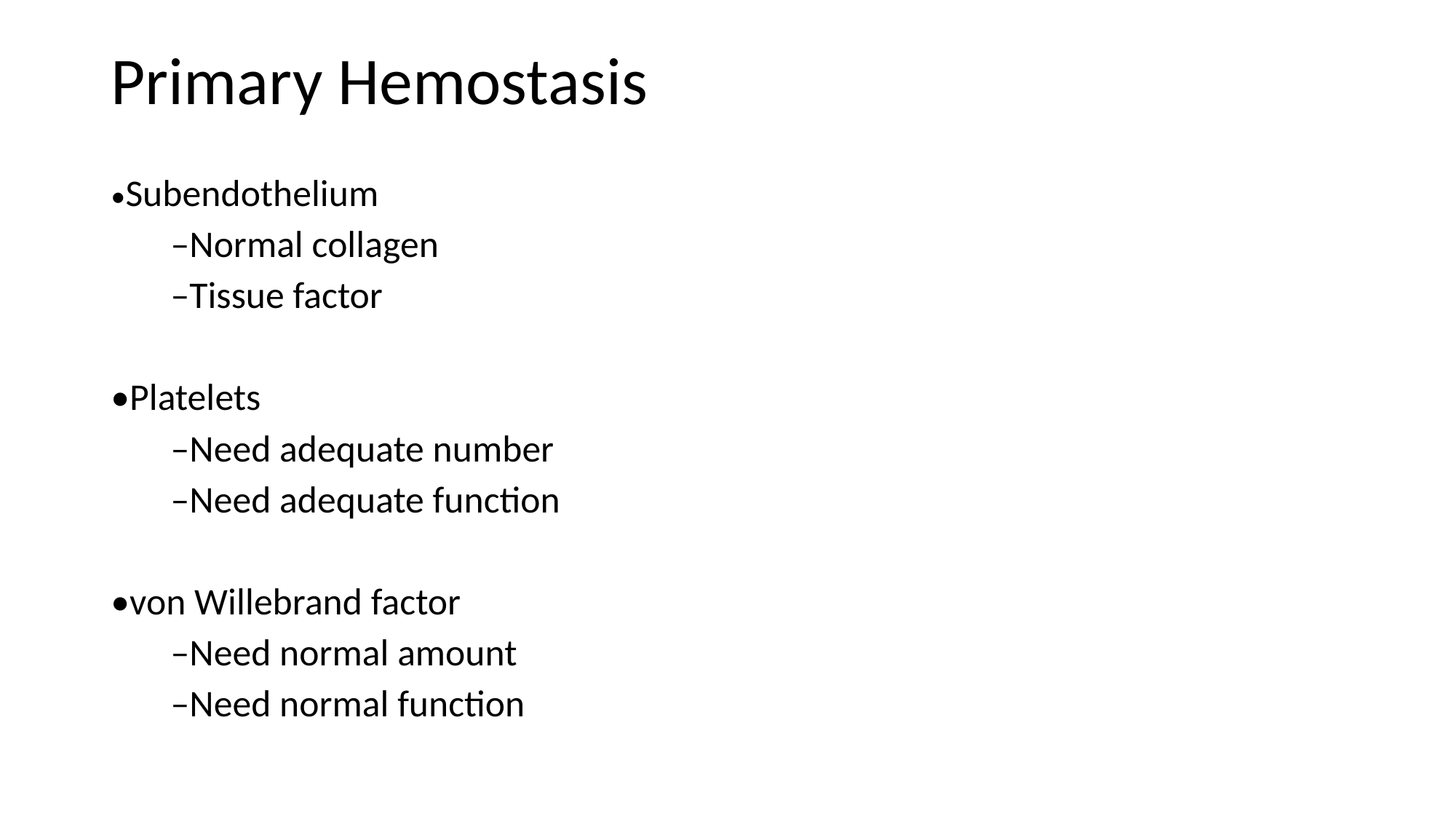

# Primary Hemostasis

•Subendothelium
       –Normal collagen
       –Tissue factor

•Platelets
       –Need adequate number
       –Need adequate function

•von Willebrand factor
       –Need normal amount
       –Need normal function